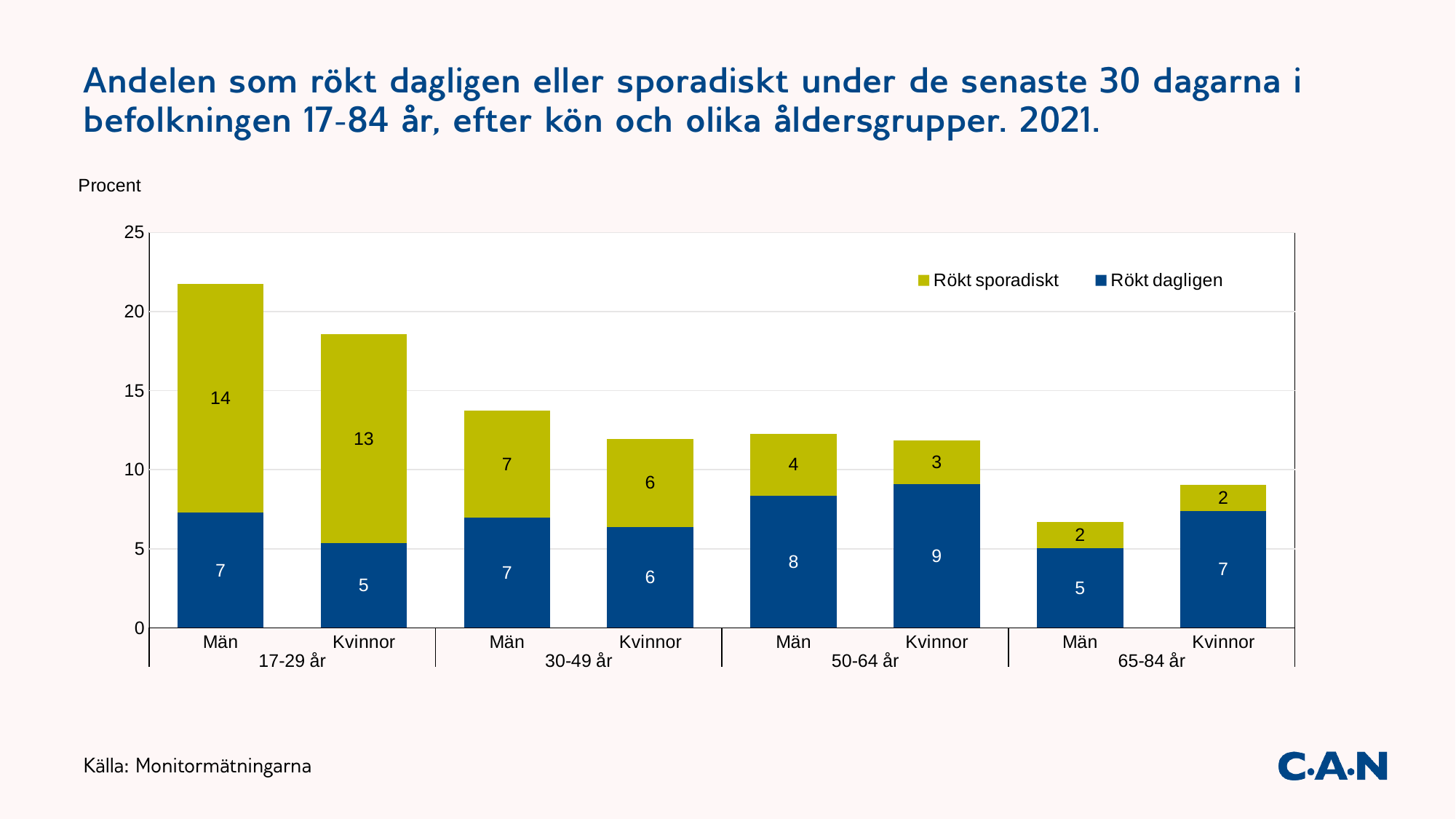

# Andelen som rökt dagligen eller sporadiskt under de senaste 30 dagarna i befolkningen 17-84 år, efter kön och olika åldersgrupper. 2021.

### Chart

| Category | Rökt dagligen | Rökt sporadiskt  |
|---|---|---|
| Män | 7.27 | 14.49 |
| Kvinnor | 5.35 | 13.21 |
| Män | 6.95 | 6.77 |
| Kvinnor | 6.38 | 5.57 |
| Män | 8.37 | 3.9 |
| Kvinnor | 9.1 | 2.73 |
| Män | 5.04 | 1.63 |
| Kvinnor | 7.38 | 1.66 |
Källa: Monitormätningarna